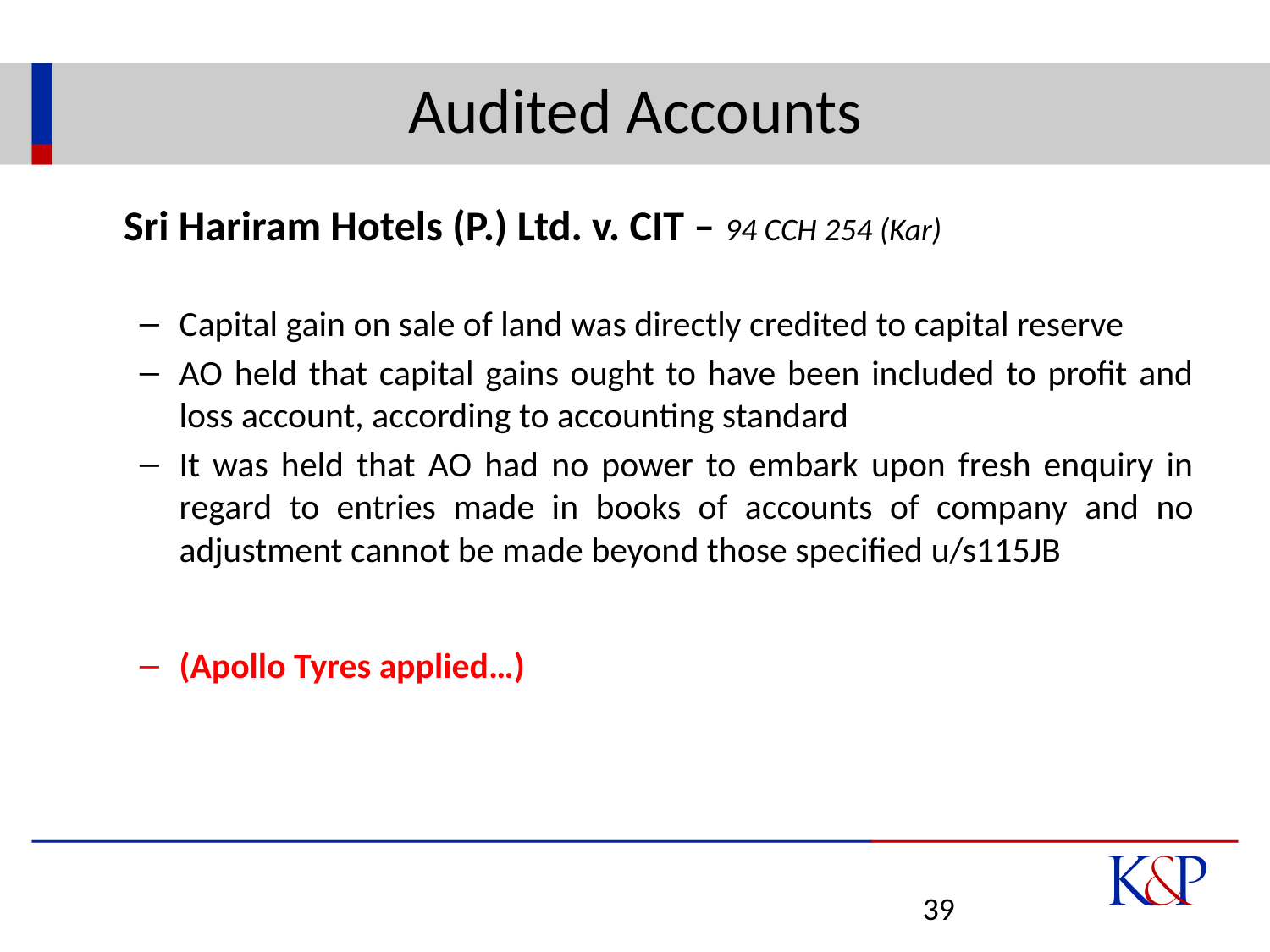

# Audited Accounts

	Sri Hariram Hotels (P.) Ltd. v. CIT – 94 CCH 254 (Kar)

Capital gain on sale of land was directly credited to capital reserve
AO held that capital gains ought to have been included to profit and loss account, according to accounting standard
It was held that AO had no power to embark upon fresh enquiry in regard to entries made in books of accounts of company and no adjustment cannot be made beyond those specified u/s115JB

(Apollo Tyres applied…)

39